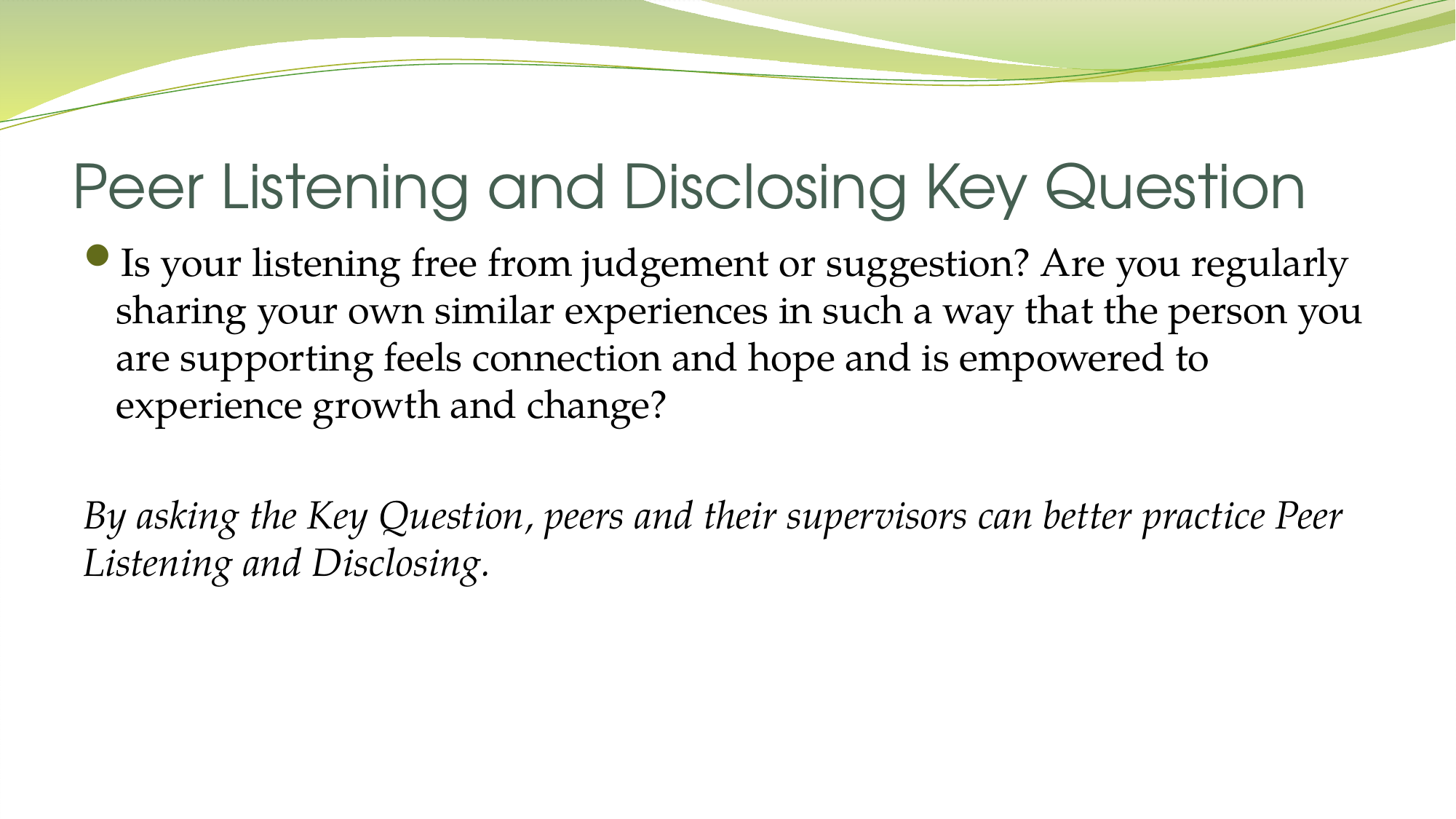

# Peer Listening and Disclosing Key Question
Is your listening free from judgement or suggestion? Are you regularly sharing your own similar experiences in such a way that the person you are supporting feels connection and hope and is empowered to experience growth and change?

By asking the Key Question, peers and their supervisors can better practice Peer Listening and Disclosing.